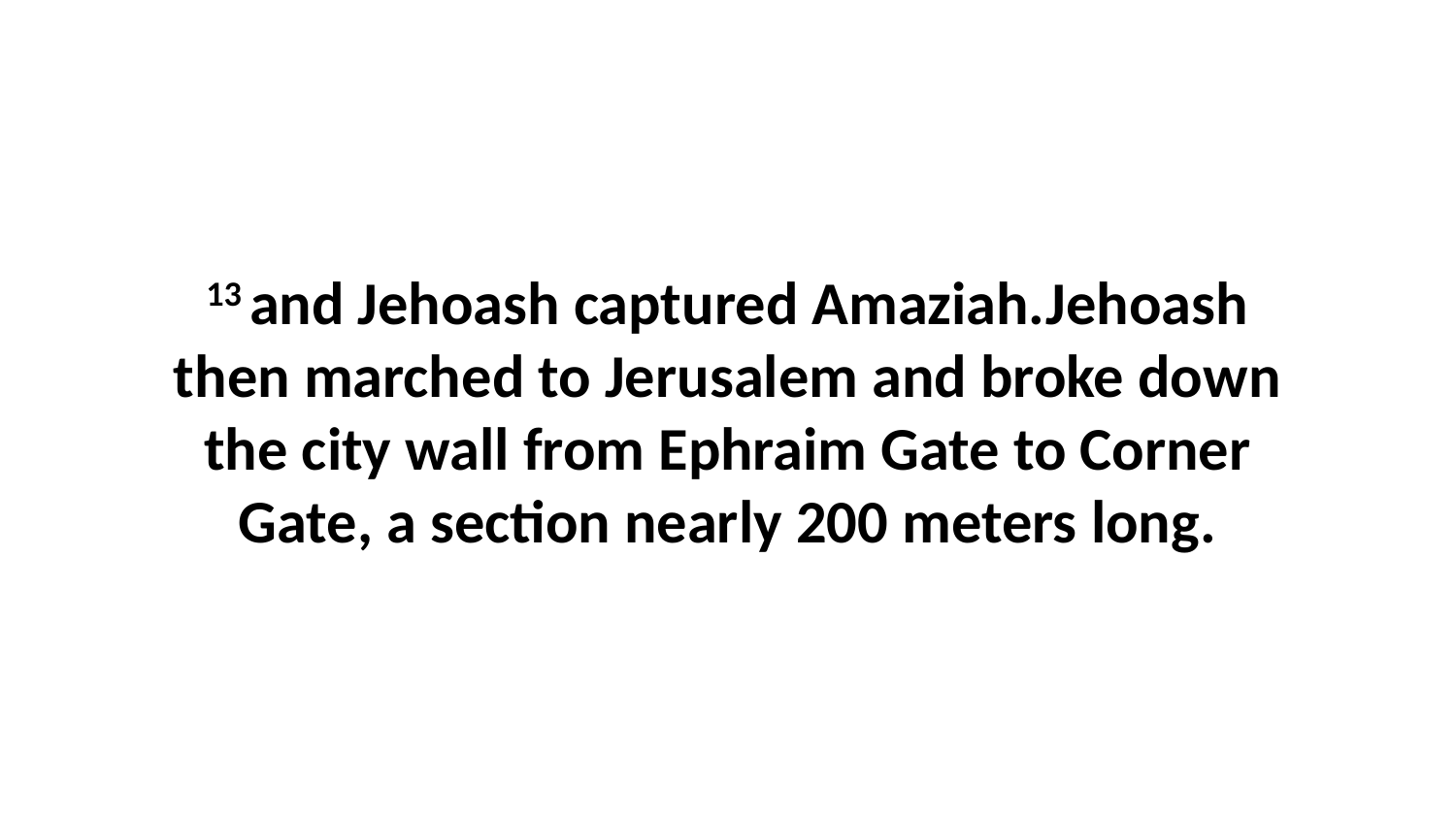

13 and Jehoash captured Amaziah.Jehoash then marched to Jerusalem and broke down the city wall from Ephraim Gate to Corner Gate, a section nearly 200 meters long.